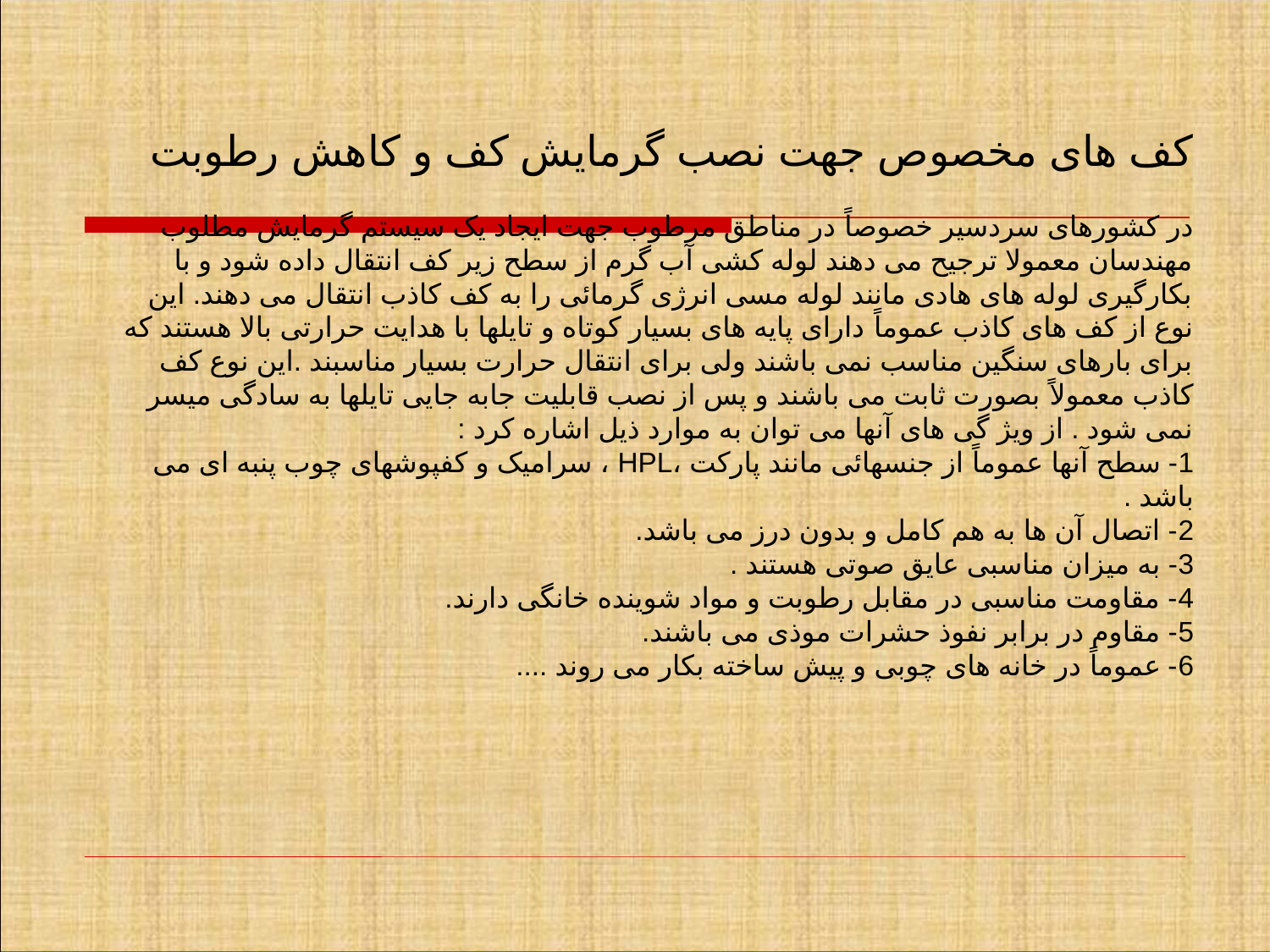

کف های مخصوص جهت نصب گرمایش کف و کاهش رطوبت

در کشورهای سردسیر خصوصاً در مناطق مرطوب جهت ایجاد یک سیستم گرمایش مطلوب مهندسان معمولا ترجیح می دهند لوله کشی آب گرم از سطح زیر کف انتقال داده شود و با بکارگیری لوله های هادی مانند لوله مسی انرژی گرمائی را به کف کاذب انتقال می دهند. این نوع از کف های کاذب عموماً دارای پایه های بسیار کوتاه و تایلها با هدایت حرارتی بالا هستند که برای بارهای سنگین مناسب نمی باشند ولی برای انتقال حرارت بسیار مناسبند .این نوع کف کاذب معمولاً بصورت ثابت می باشند و پس از نصب قابلیت جابه جایی تایلها به سادگی میسر نمی شود . از ویژ گی های آنها می توان به موارد ذیل اشاره کرد :
1- سطح آنها عموماً از جنسهائی مانند پارکت ،HPL ، سرامیک و کفپوشهای چوب پنبه ای می باشد .
2- اتصال آن ها به هم کامل و بدون درز می باشد.
3- به میزان مناسبی عایق صوتی هستند .
4- مقاومت مناسبی در مقابل رطوبت و مواد شوینده خانگی دارند.
5- مقاوم در برابر نفوذ حشرات موذی می باشند.
6- عموماً در خانه های چوبی و پیش ساخته بکار می روند ....